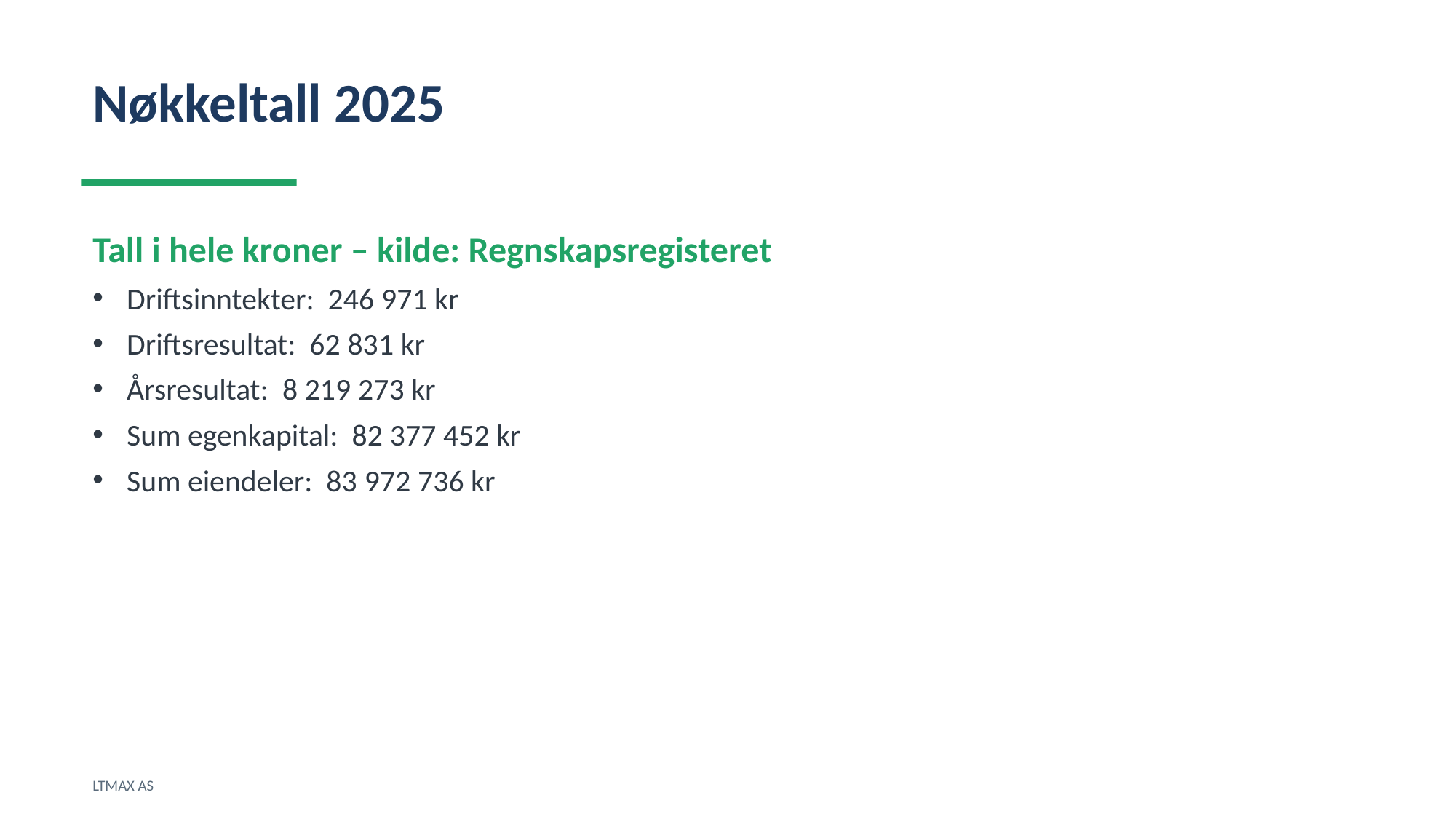

Nøkkeltall 2025

Tall i hele kroner – kilde: Regnskapsregisteret
Driftsinntekter:  246 971 kr
Driftsresultat:  62 831 kr
Årsresultat:  8 219 273 kr
Sum egenkapital:  82 377 452 kr
Sum eiendeler:  83 972 736 kr
LTMAX AS